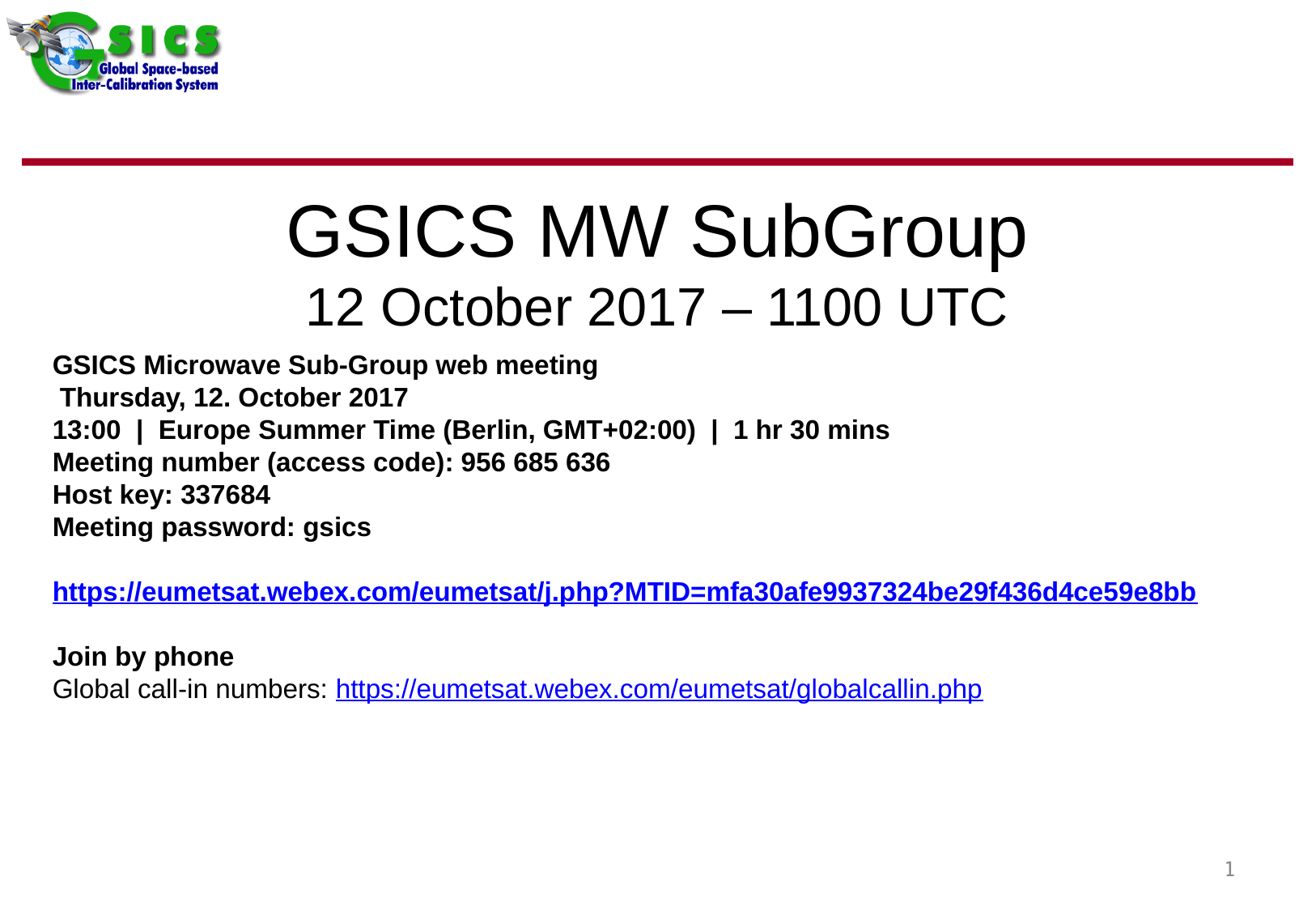

# GSICS MW SubGroup 12 October 2017 – 1100 UTC
GSICS Microwave Sub-Group web meeting
 Thursday, 12. October 2017
13:00  |  Europe Summer Time (Berlin, GMT+02:00)  |  1 hr 30 mins
Meeting number (access code): 956 685 636
Host key: 337684
Meeting password: gsics

https://eumetsat.webex.com/eumetsat/j.php?MTID=mfa30afe9937324be29f436d4ce59e8bb

Join by phone
Global call-in numbers: https://eumetsat.webex.com/eumetsat/globalcallin.php

1